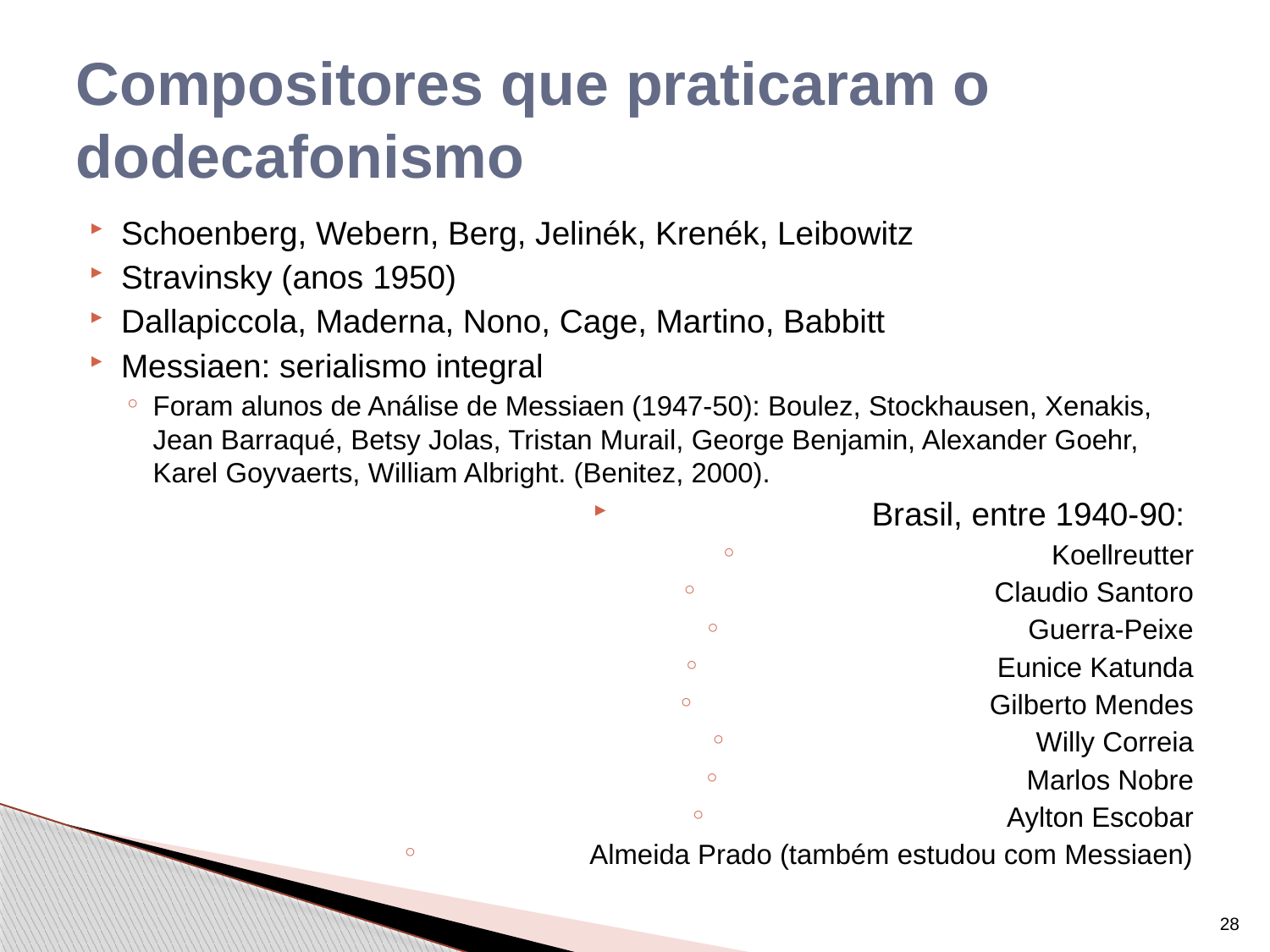

# Compositores que praticaram o dodecafonismo
Schoenberg, Webern, Berg, Jelinék, Krenék, Leibowitz
Stravinsky (anos 1950)
Dallapiccola, Maderna, Nono, Cage, Martino, Babbitt
Messiaen: serialismo integral
Foram alunos de Análise de Messiaen (1947-50): Boulez, Stockhausen, Xenakis, Jean Barraqué, Betsy Jolas, Tristan Murail, George Benjamin, Alexander Goehr, Karel Goyvaerts, William Albright. (Benitez, 2000).
Brasil, entre 1940-90:
Koellreutter
Claudio Santoro
Guerra-Peixe
Eunice Katunda
Gilberto Mendes
Willy Correia
Marlos Nobre
Aylton Escobar
Almeida Prado (também estudou com Messiaen)

28